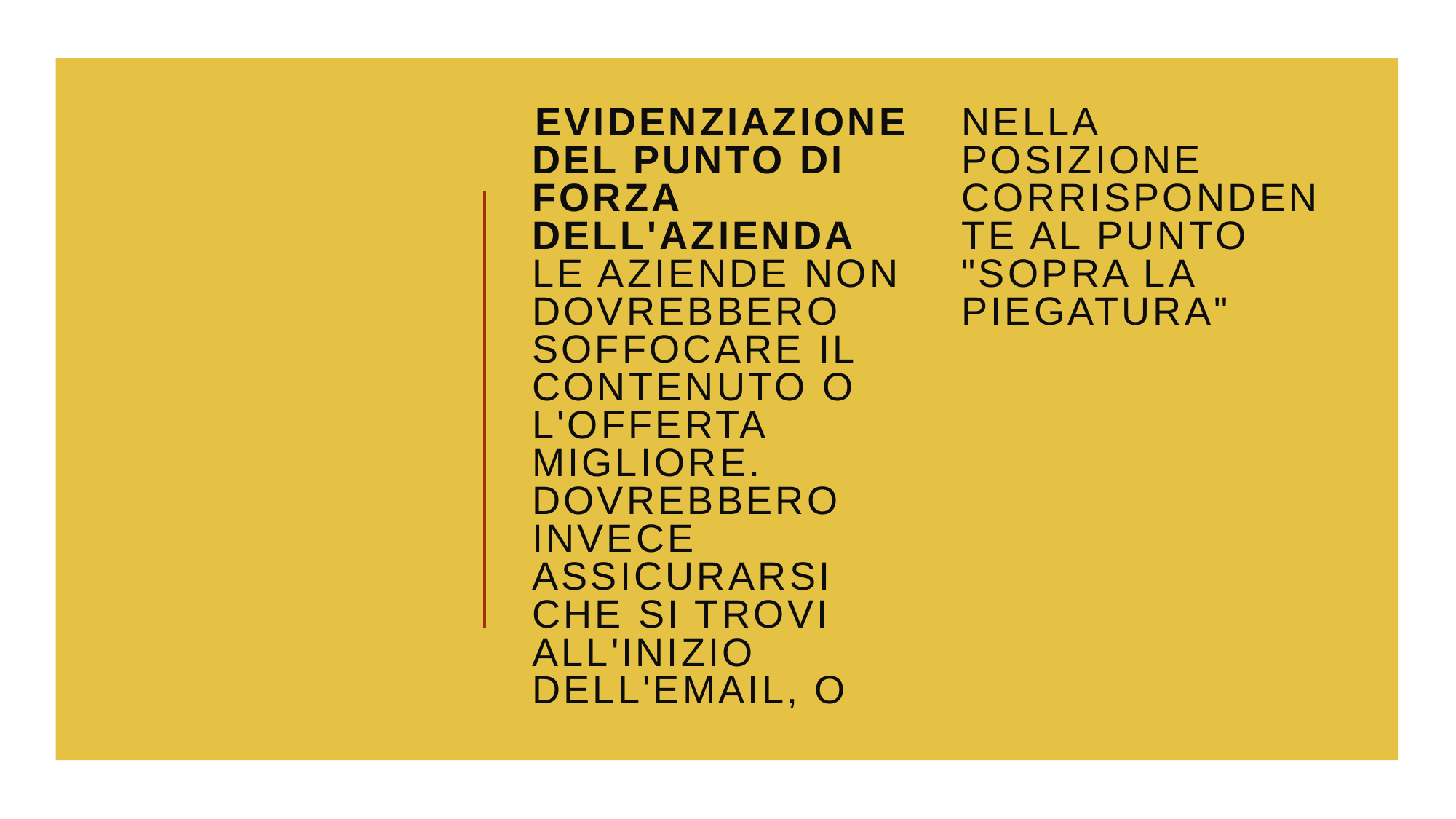

# ﻿﻿Evidenziazione del punto di forza dell'azienda Le aziende non dovrebbero soffocare il contenuto o l'offerta migliore. Dovrebbero invece assicurarsi che si trovi all'inizio dell'email, o nella posizione corrispondente al punto "sopra la piegatura" ﻿